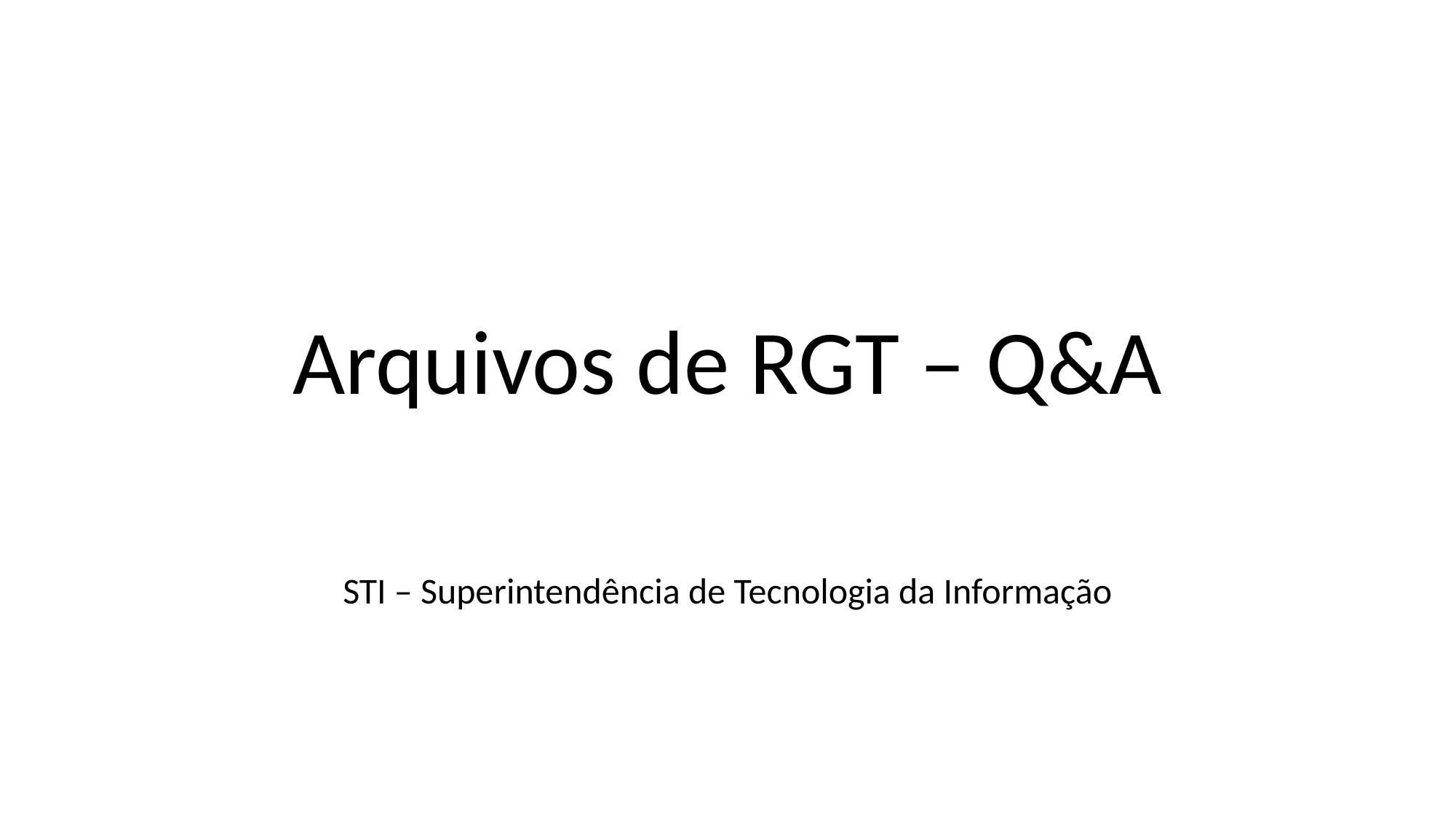

# Arquivos de RGT – Q&A
STI – Superintendência de Tecnologia da Informação